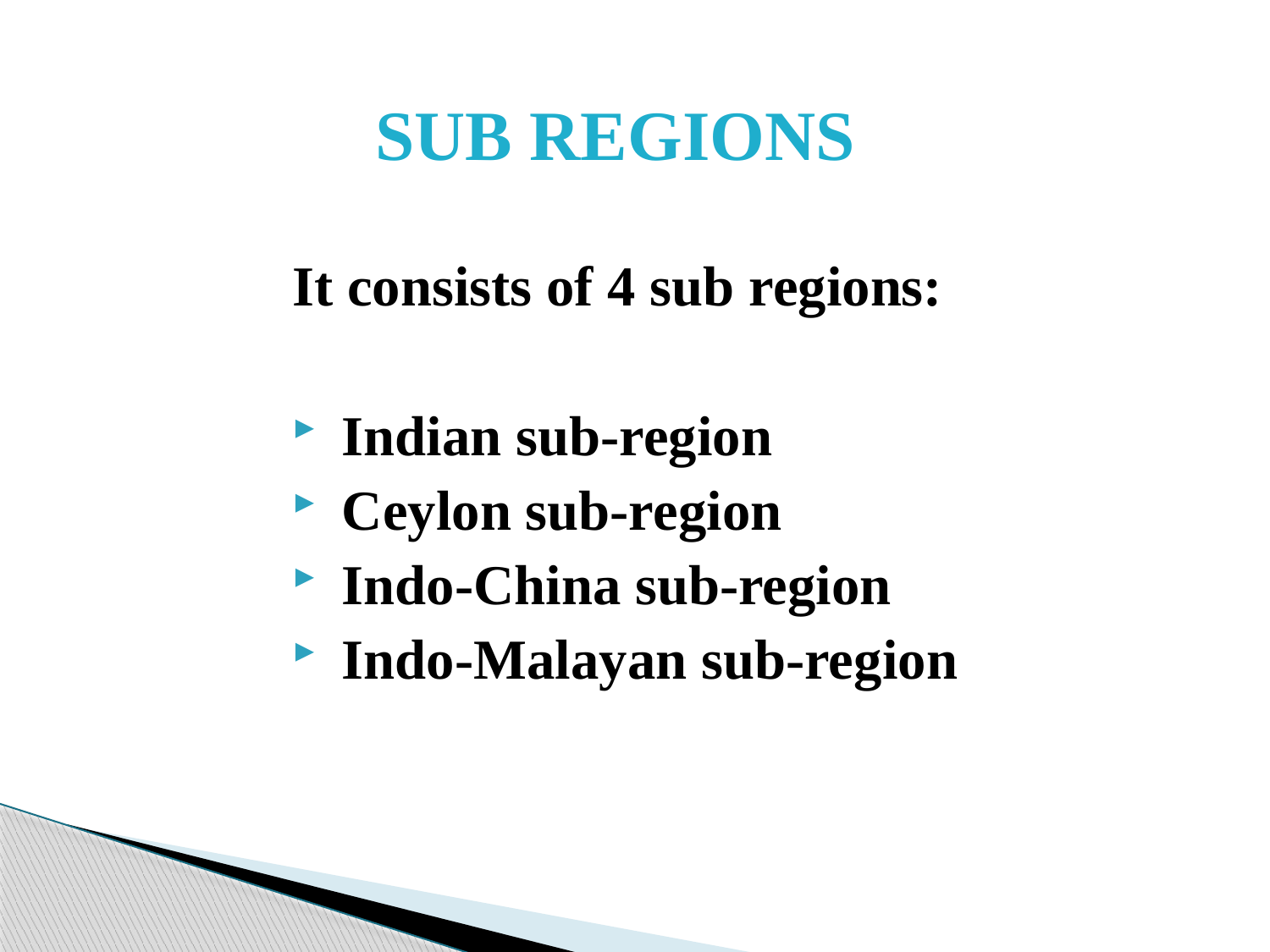

# SUB REGIONS
It consists of 4 sub regions:

 Indian sub-region
 Ceylon sub-region
 Indo-China sub-region
 Indo-Malayan sub-region